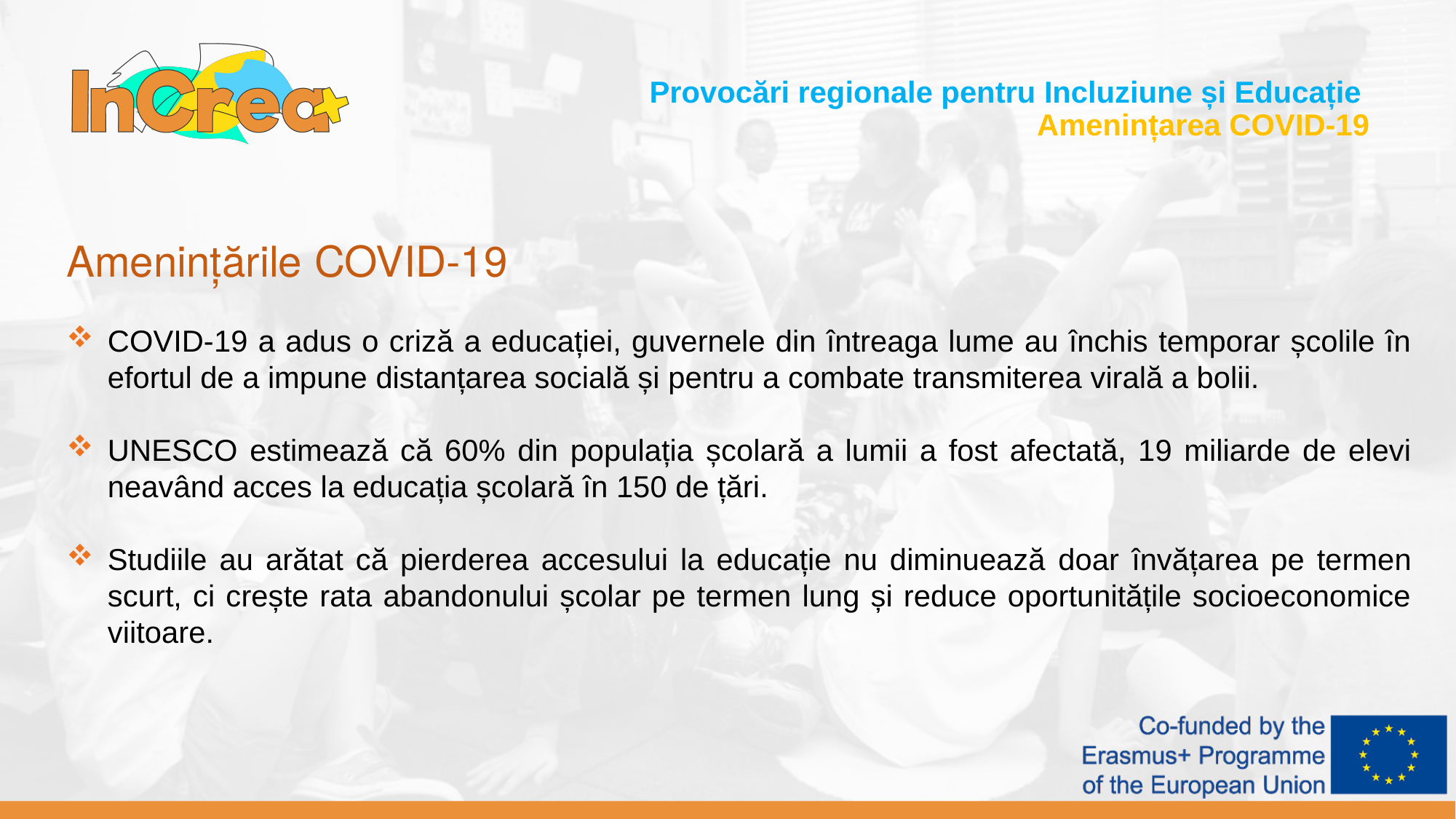

Provocări regionale pentru Incluziune și Educație
Amenințarea COVID-19
Amenințările COVID-19

COVID-19 a adus o criză a educației, guvernele din întreaga lume au închis temporar școlile în efortul de a impune distanțarea socială și pentru a combate transmiterea virală a bolii.

UNESCO estimează că 60% din populația școlară a lumii a fost afectată, 19 miliarde de elevi neavând acces la educația școlară în 150 de țări.

Studiile au arătat că pierderea accesului la educație nu diminuează doar învățarea pe termen scurt, ci crește rata abandonului școlar pe termen lung și reduce oportunitățile socioeconomice viitoare.